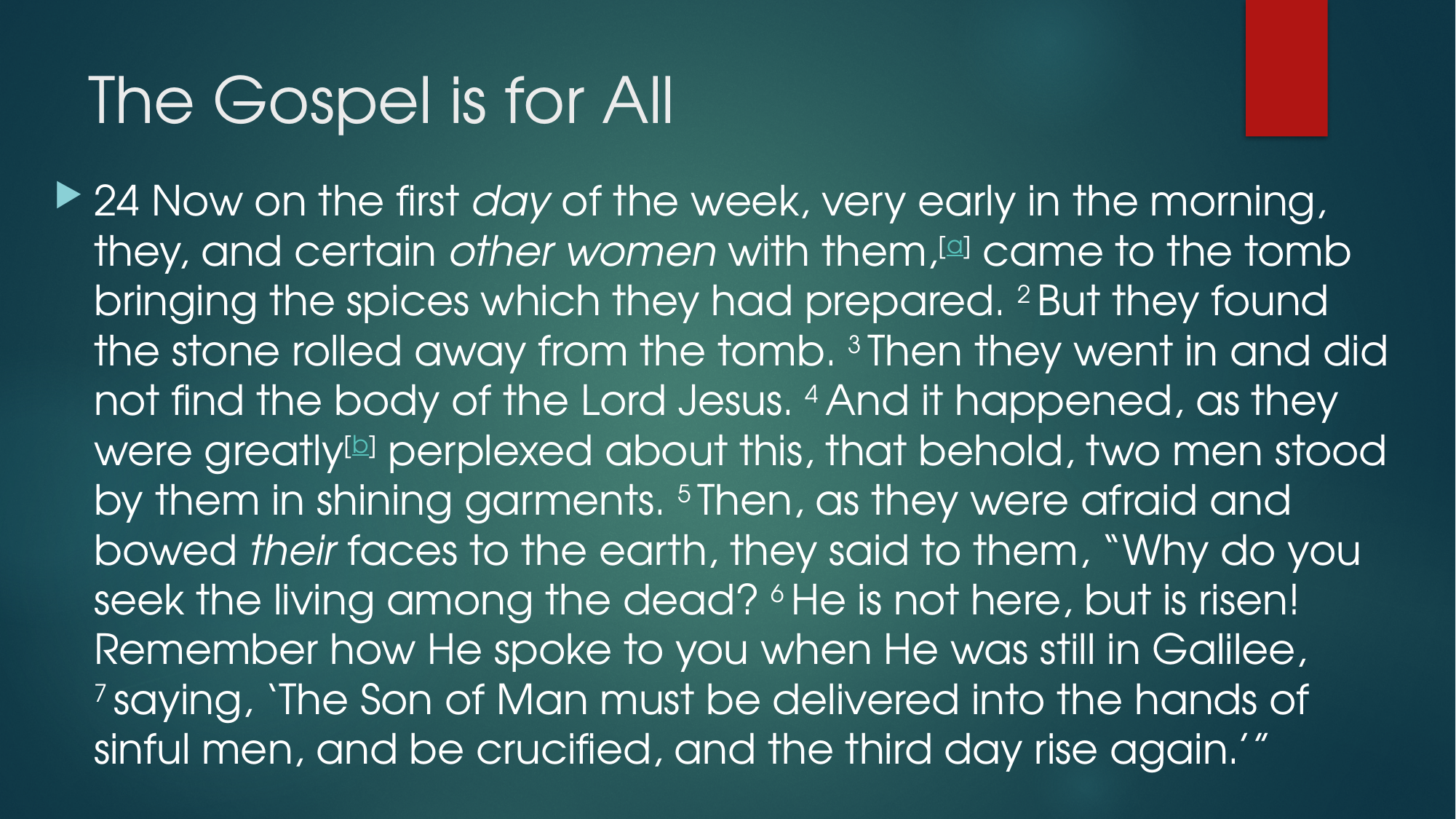

# The Gospel is for All
24 Now on the first day of the week, very early in the morning, they, and certain other women with them,[a] came to the tomb bringing the spices which they had prepared. 2 But they found the stone rolled away from the tomb. 3 Then they went in and did not find the body of the Lord Jesus. 4 And it happened, as they were greatly[b] perplexed about this, that behold, two men stood by them in shining garments. 5 Then, as they were afraid and bowed their faces to the earth, they said to them, “Why do you seek the living among the dead? 6 He is not here, but is risen! Remember how He spoke to you when He was still in Galilee, 7 saying, ‘The Son of Man must be delivered into the hands of sinful men, and be crucified, and the third day rise again.’”